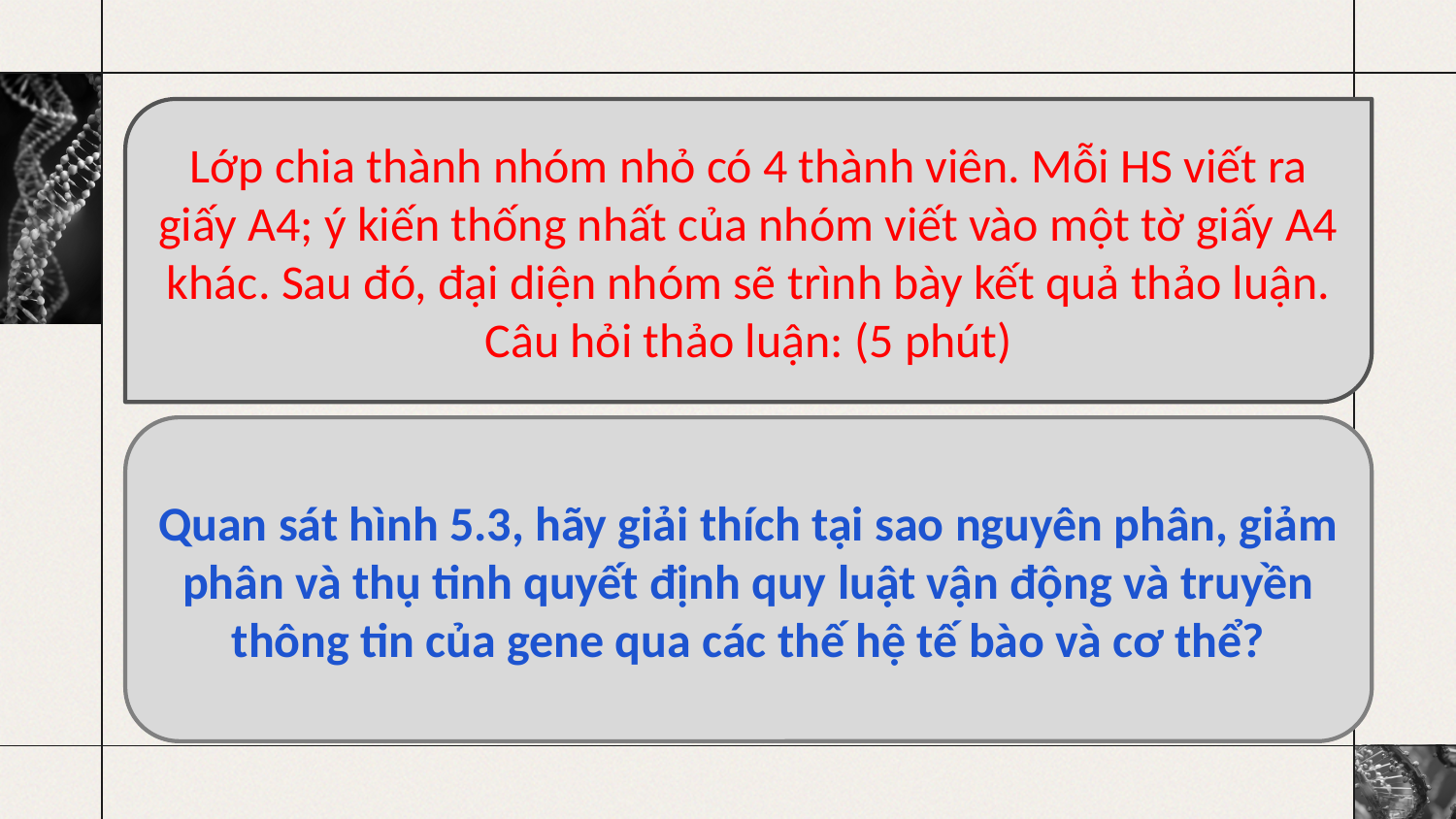

Lớp chia thành nhóm nhỏ có 4 thành viên. Mỗi HS viết ra giấy A4; ý kiến thống nhất của nhóm viết vào một tờ giấy A4 khác. Sau đó, đại diện nhóm sẽ trình bày kết quả thảo luận.
Câu hỏi thảo luận: (5 phút)
Quan sát hình 5.3, hãy giải thích tại sao nguyên phân, giảm phân và thụ tinh quyết định quy luật vận động và truyền thông tin của gene qua các thế hệ tế bào và cơ thể?